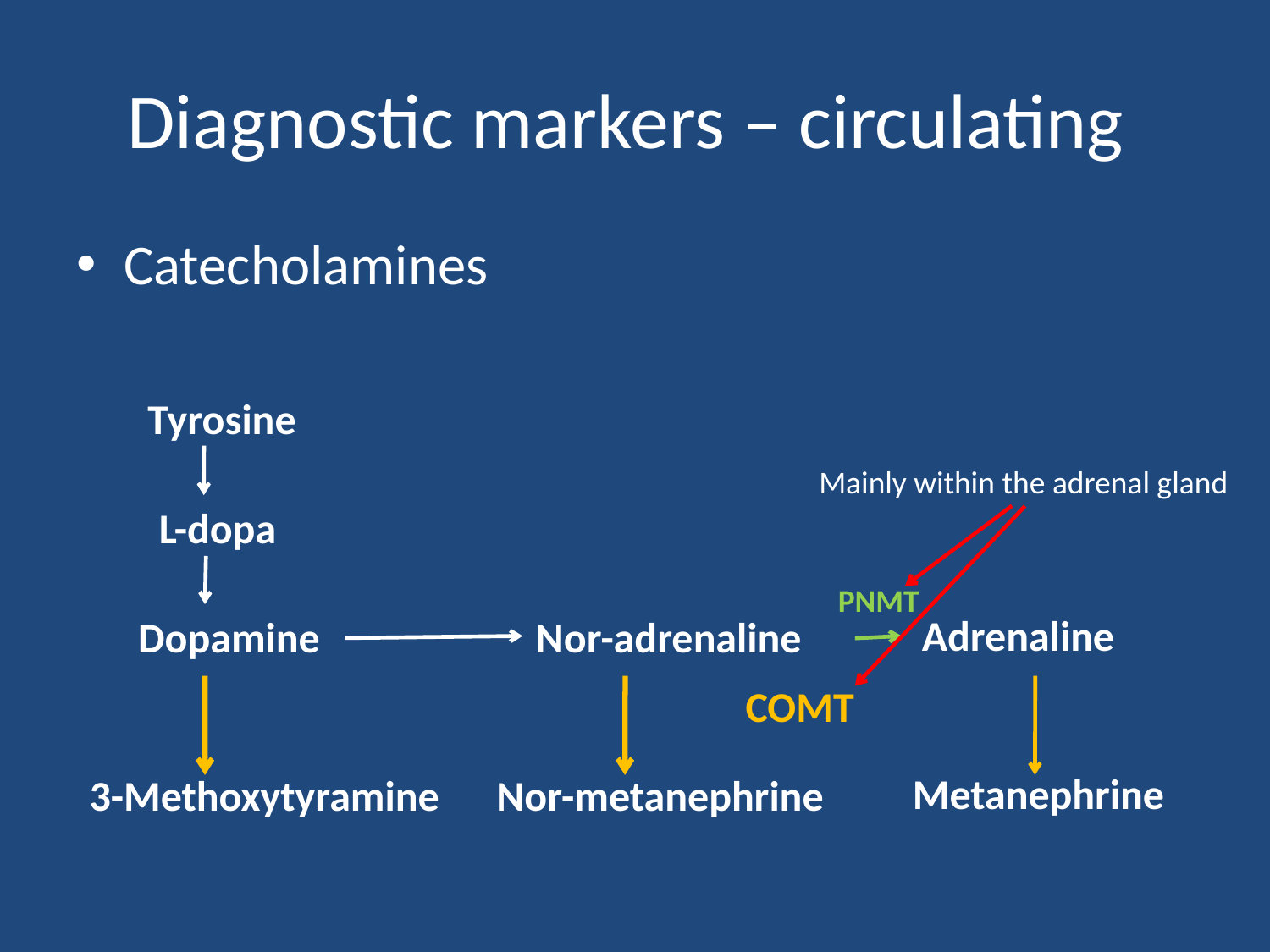

# Diagnostic markers – circulating
Catecholamines

Tyrosine
L-dopa
Adrenaline
Dopamine
Nor-adrenaline
COMT
Metanephrine
3-Methoxytyramine
Nor-metanephrine
Mainly within the adrenal gland
PNMT